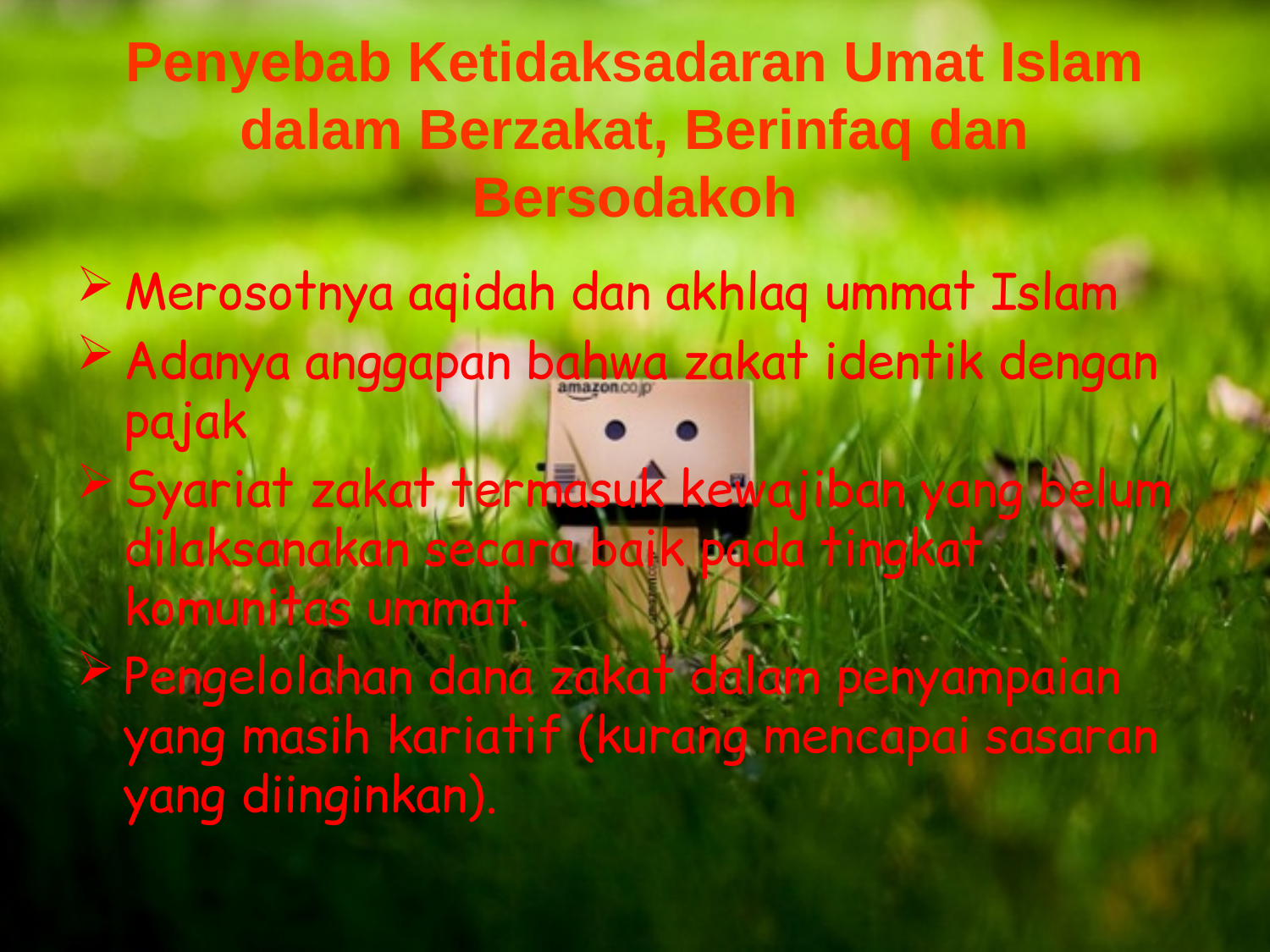

# Penyebab Ketidaksadaran Umat Islam dalam Berzakat, Berinfaq dan Bersodakoh
Merosotnya aqidah dan akhlaq ummat Islam
Adanya anggapan bahwa zakat identik dengan pajak
Syariat zakat termasuk kewajiban yang belum dilaksanakan secara baik pada tingkat komunitas ummat.
Pengelolahan dana zakat dalam penyampaian yang masih kariatif (kurang mencapai sasaran yang diinginkan).